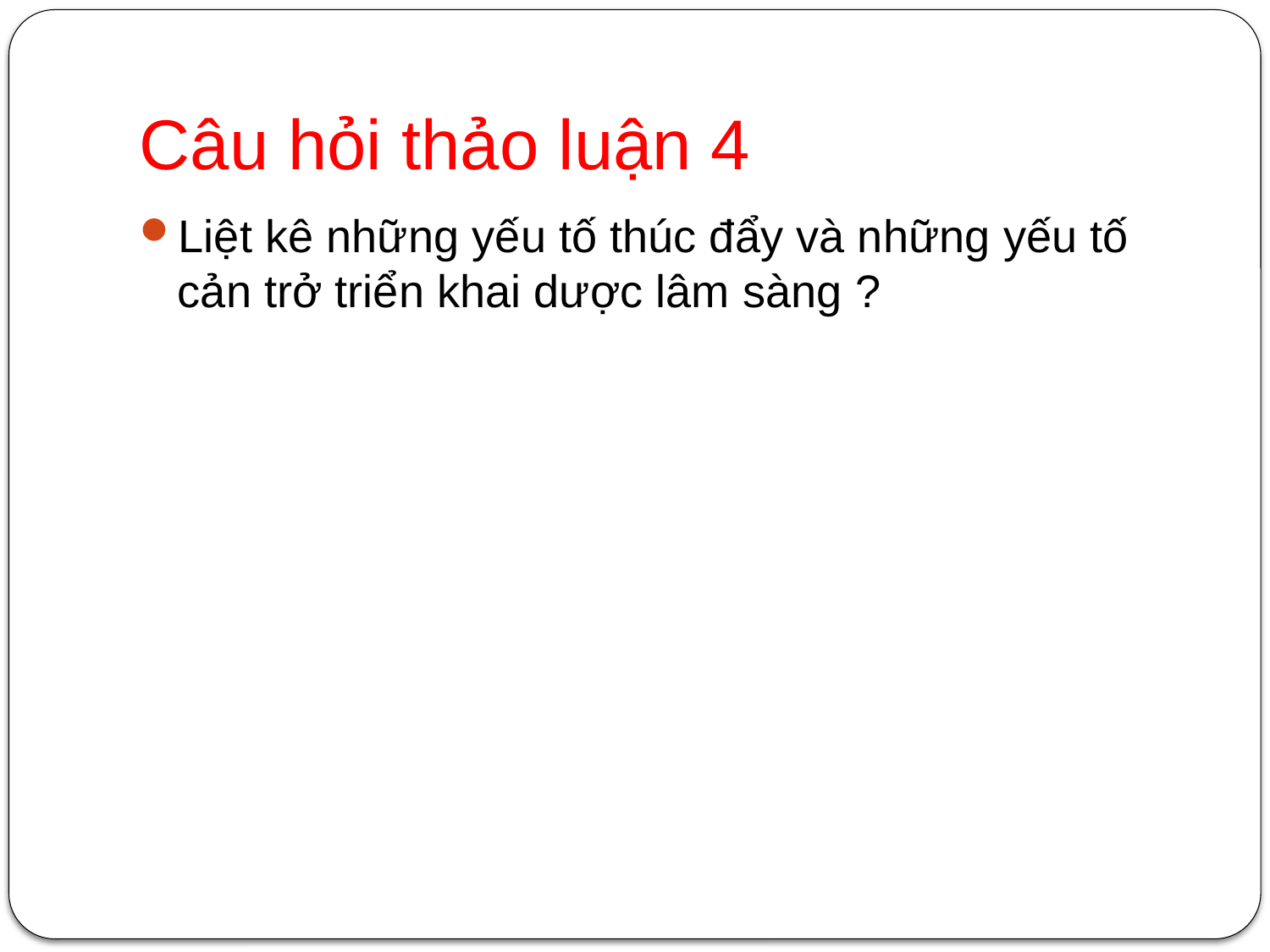

# Câu hỏi thảo luận 4
Liệt kê những yếu tố thúc đẩy và những yếu tố cản trở triển khai dược lâm sàng ?